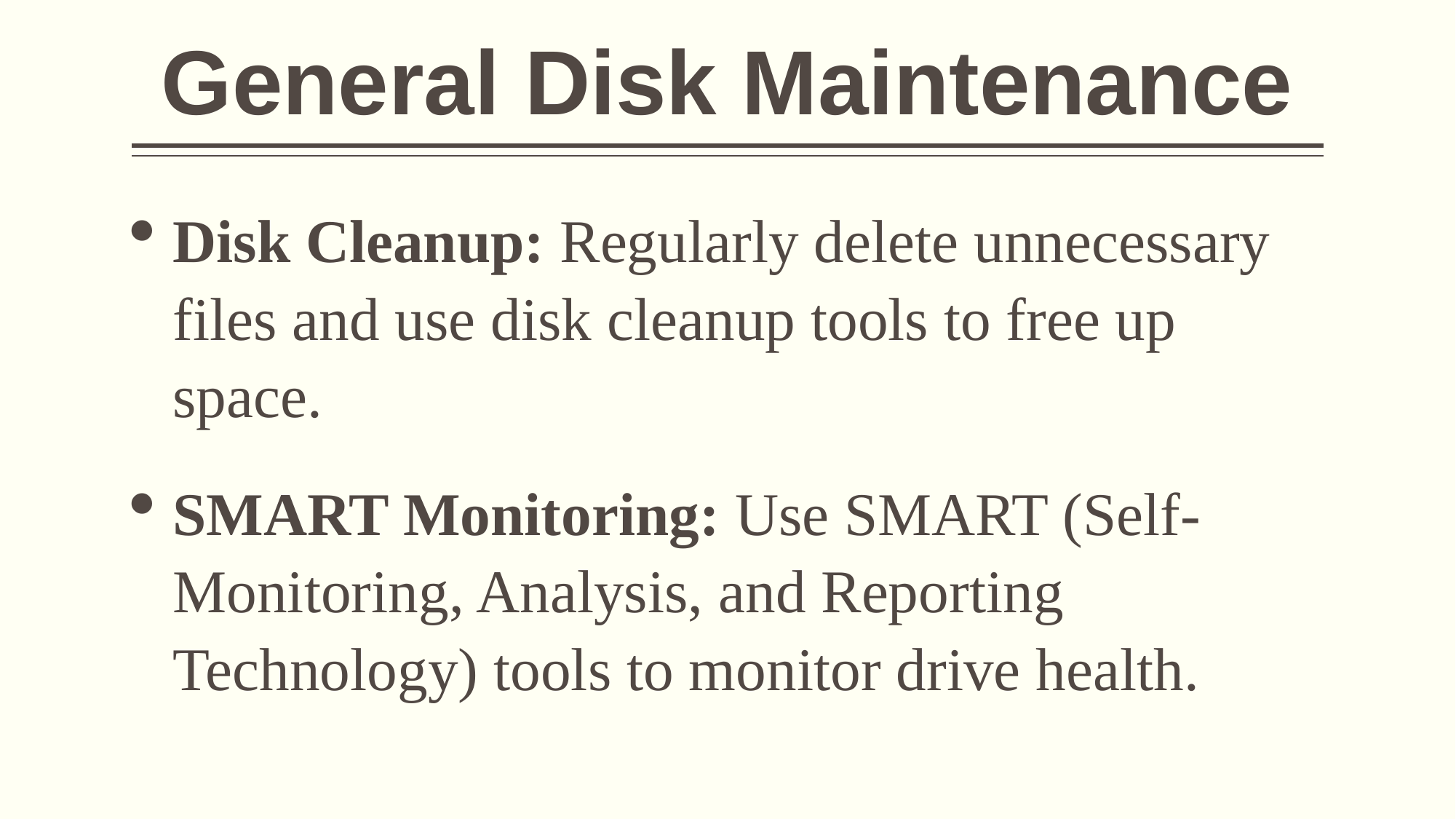

# General Disk Maintenance
Disk Cleanup: Regularly delete unnecessary files and use disk cleanup tools to free up space.
SMART Monitoring: Use SMART (Self-Monitoring, Analysis, and Reporting Technology) tools to monitor drive health.